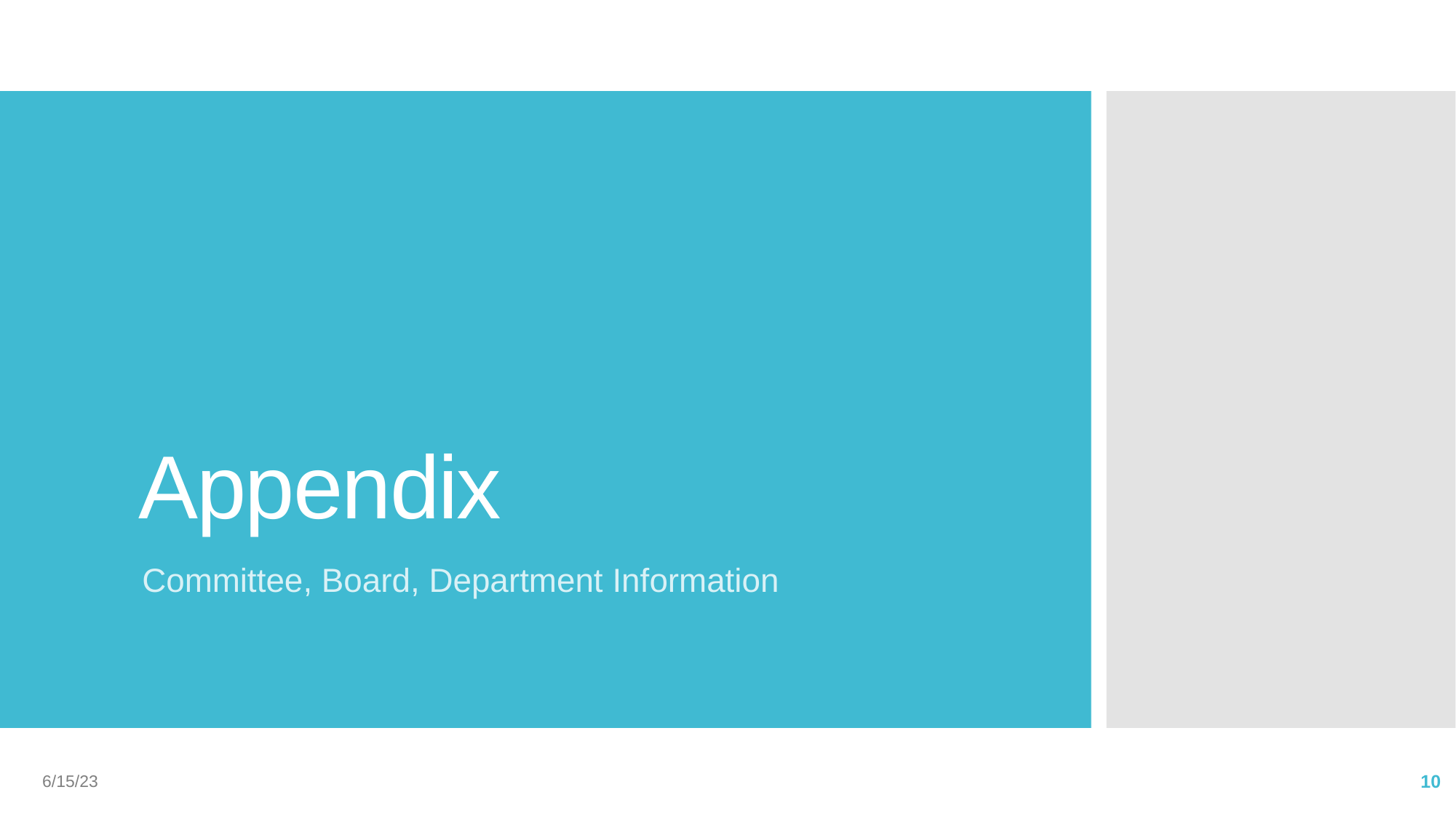

# Appendix
Committee, Board, Department Information
6/15/23
10